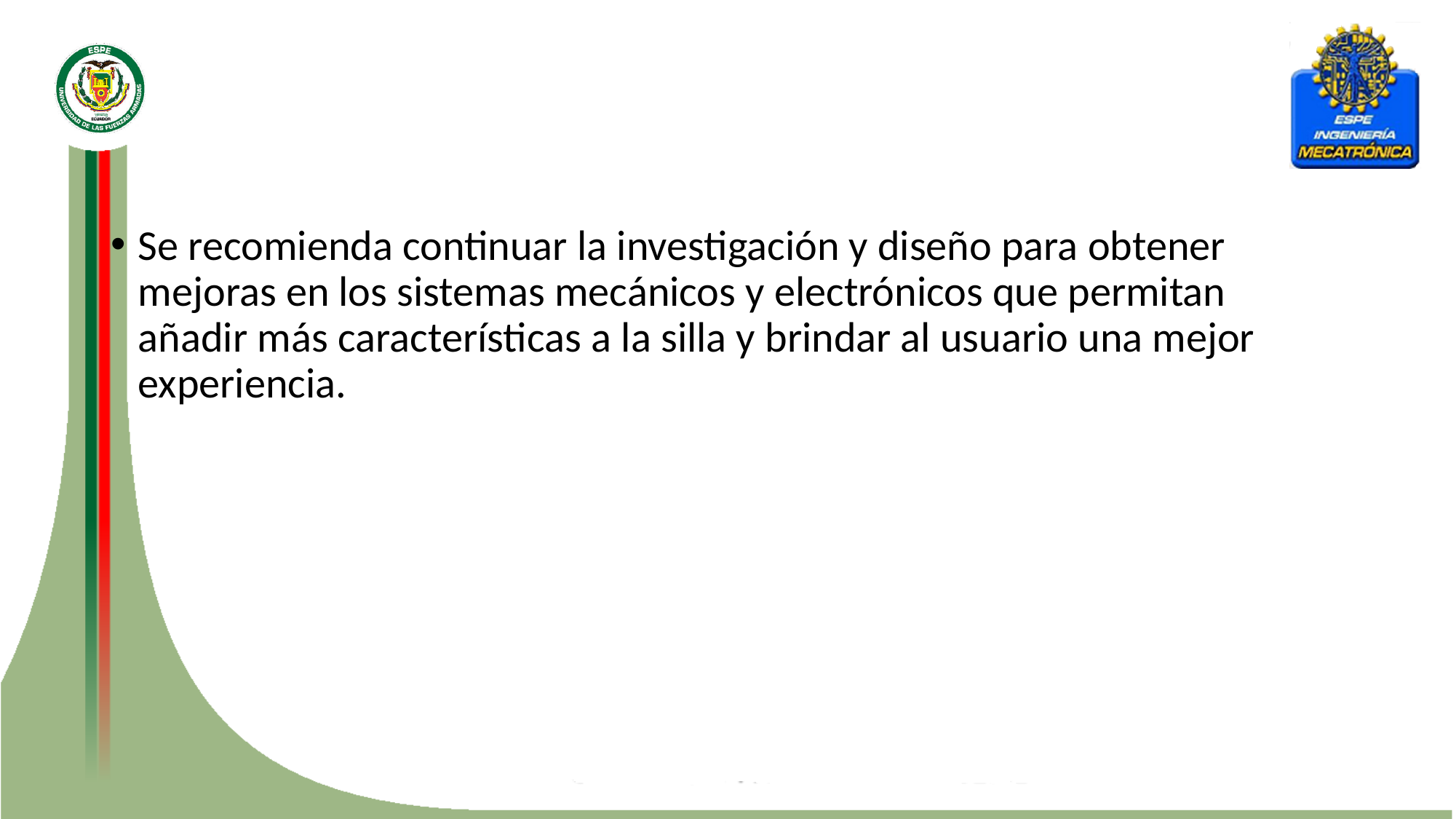

#
Se recomienda continuar la investigación y diseño para obtener mejoras en los sistemas mecánicos y electrónicos que permitan añadir más características a la silla y brindar al usuario una mejor experiencia.